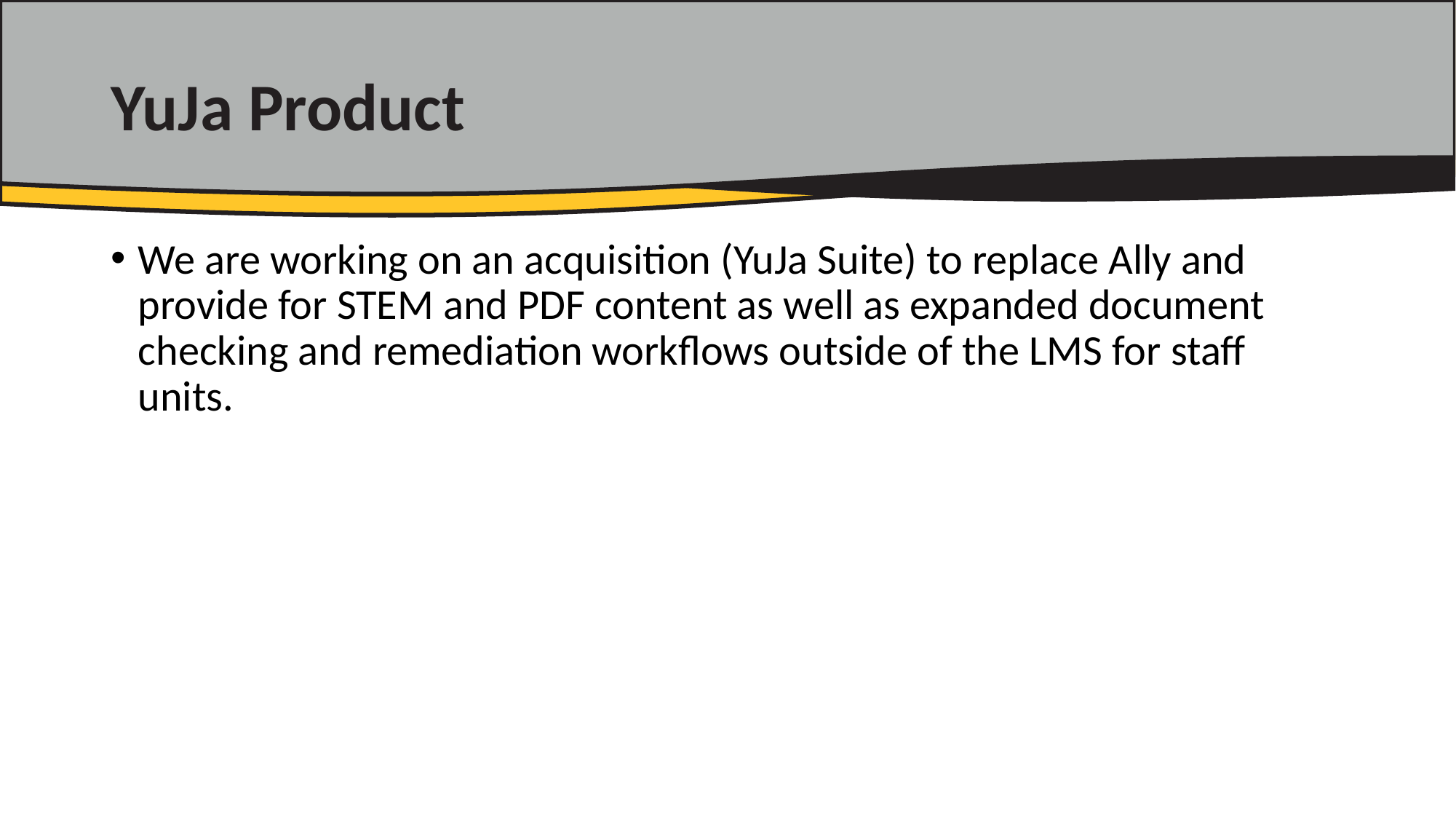

# YuJa Product
We are working on an acquisition (YuJa Suite) to replace Ally and provide for STEM and PDF content as well as expanded document checking and remediation workflows outside of the LMS for staff units.